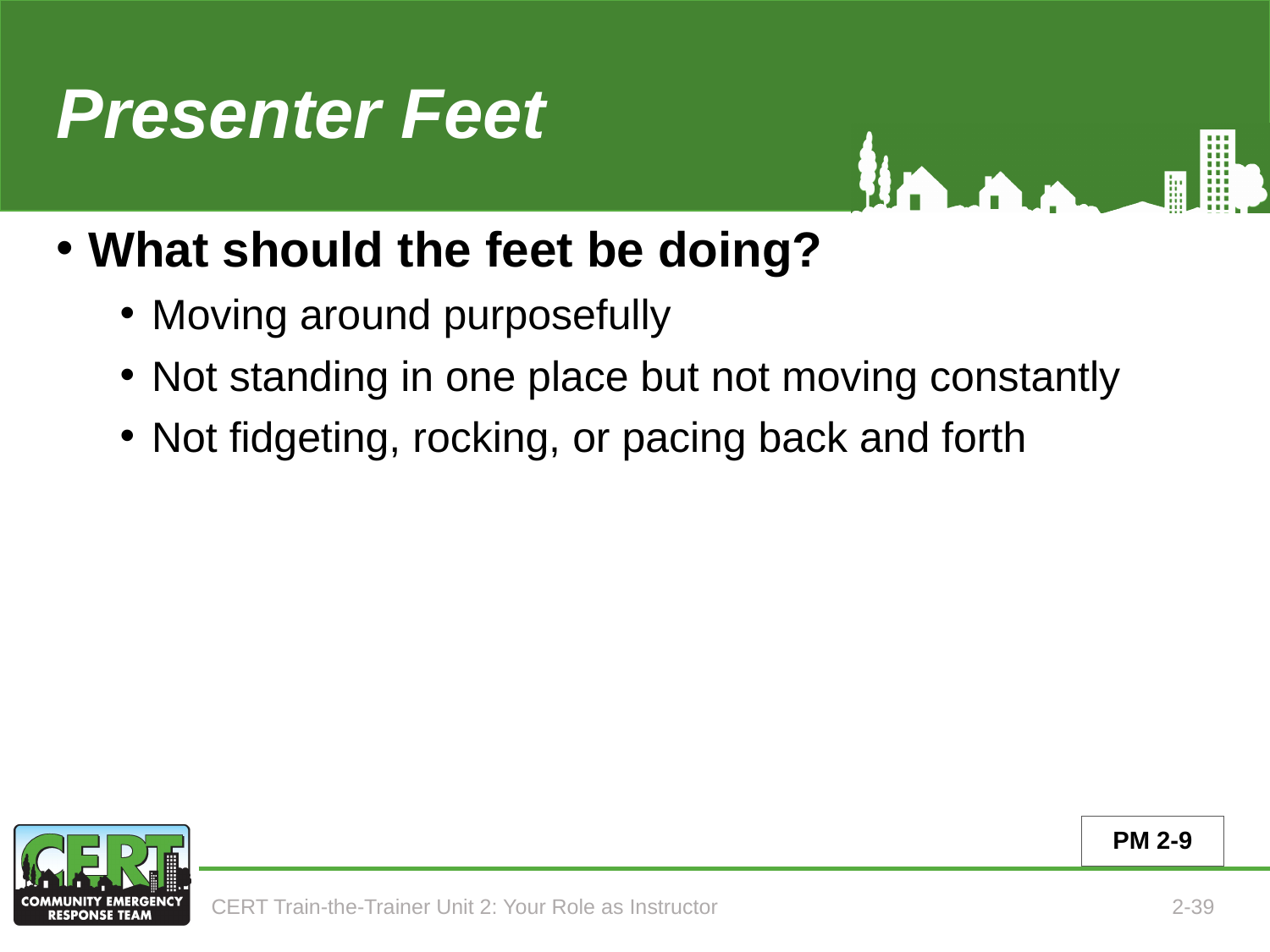

# Presenter Feet
What should the feet be doing?
Moving around purposefully
Not standing in one place but not moving constantly
Not fidgeting, rocking, or pacing back and forth
PM 2-9
CERT Train-the-Trainer Unit 2: Your Role as Instructor
2-39